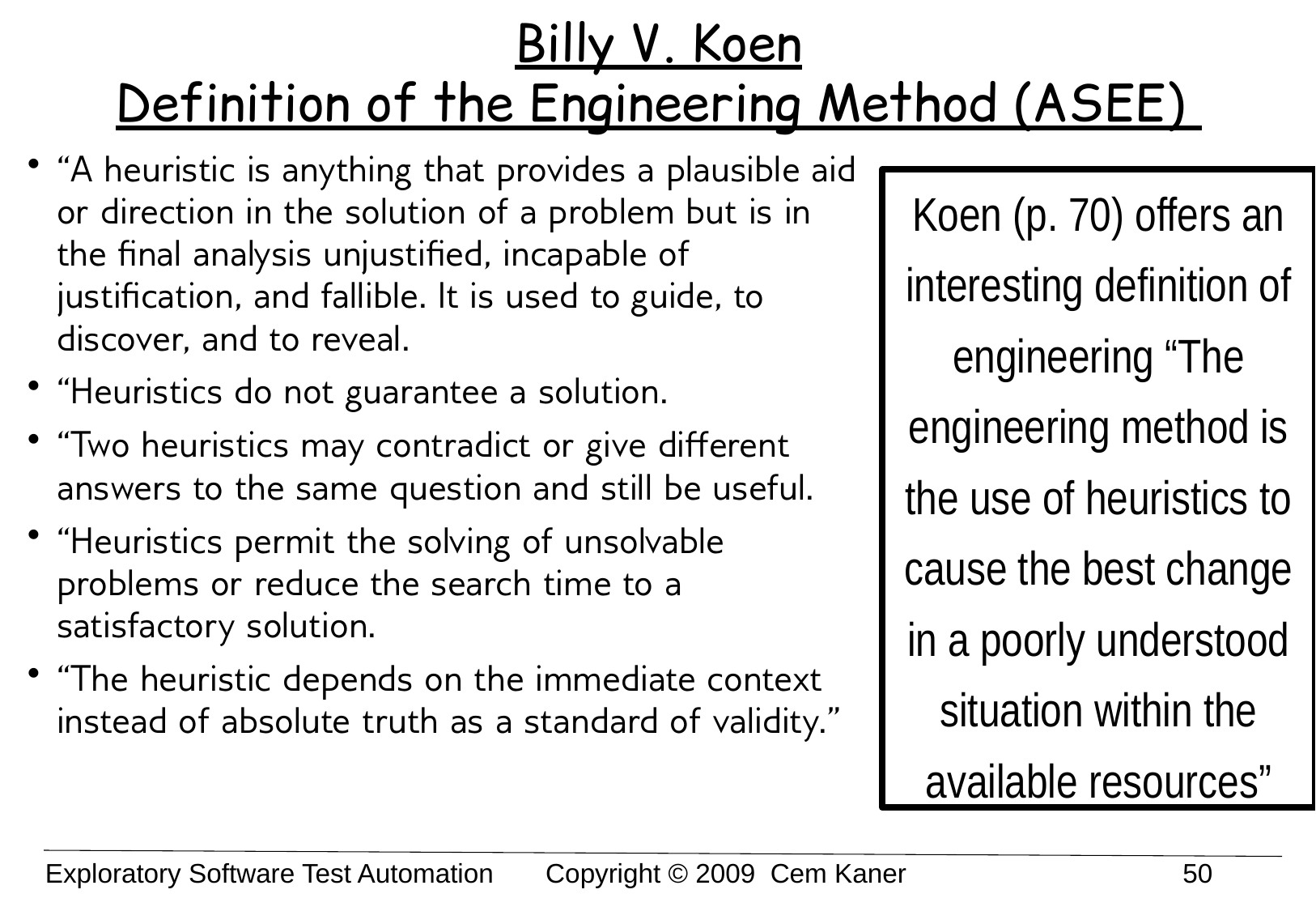

# Billy V. Koen Definition of the Engineering Method (ASEE)
“A heuristic is anything that provides a plausible aid or direction in the solution of a problem but is in the final analysis unjustified, incapable of justification, and fallible. It is used to guide, to discover, and to reveal.
“Heuristics do not guarantee a solution.
“Two heuristics may contradict or give different answers to the same question and still be useful.
“Heuristics permit the solving of unsolvable problems or reduce the search time to a satisfactory solution.
“The heuristic depends on the immediate context instead of absolute truth as a standard of validity.”
Koen (p. 70) offers an interesting definition of engineering “The engineering method is the use of heuristics to cause the best change in a poorly understood situation within the available resources”